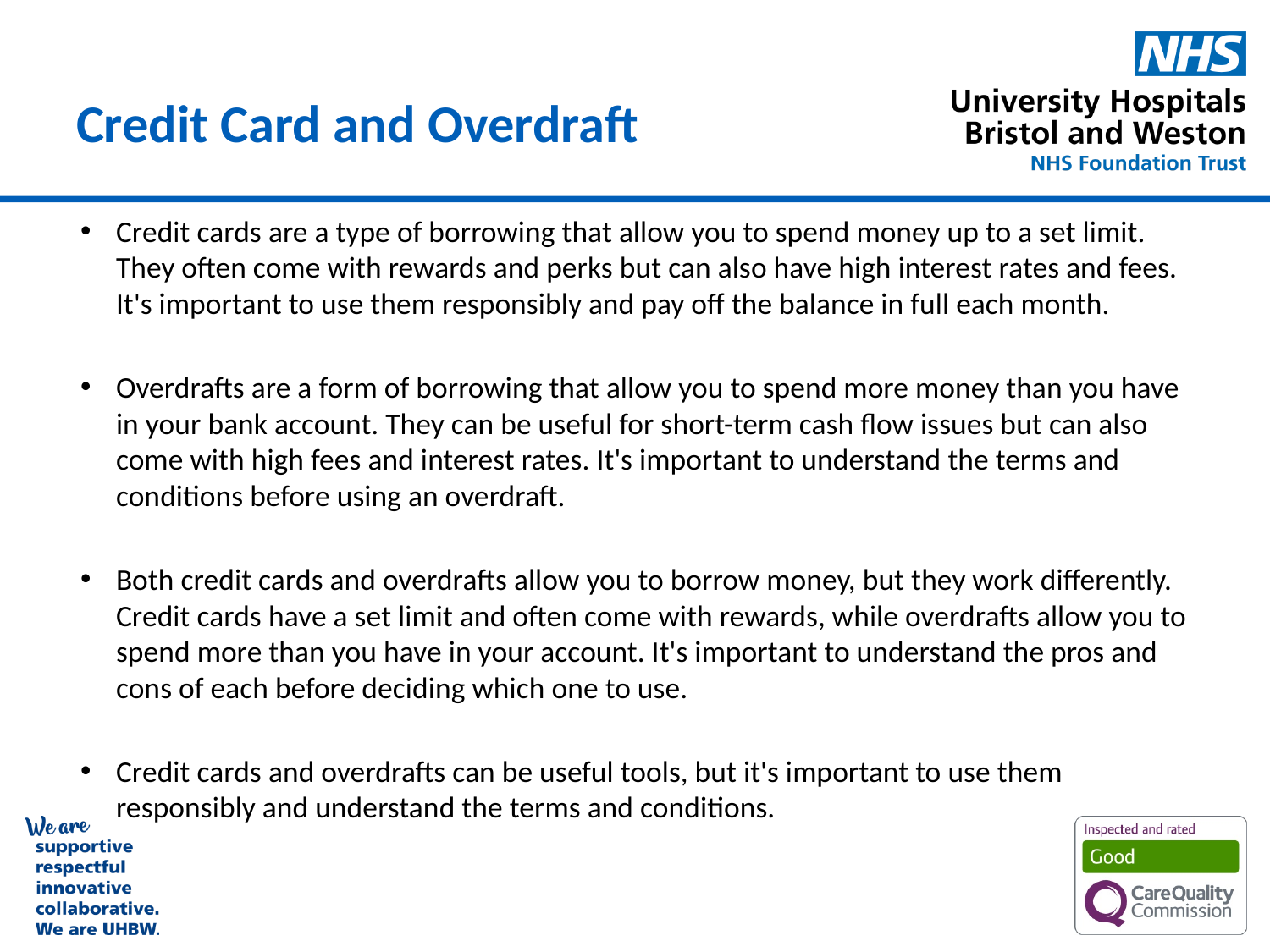

# Credit Card and Overdraft
Credit cards are a type of borrowing that allow you to spend money up to a set limit. They often come with rewards and perks but can also have high interest rates and fees. It's important to use them responsibly and pay off the balance in full each month.

Overdrafts are a form of borrowing that allow you to spend more money than you have in your bank account. They can be useful for short-term cash flow issues but can also come with high fees and interest rates. It's important to understand the terms and conditions before using an overdraft.

Both credit cards and overdrafts allow you to borrow money, but they work differently. Credit cards have a set limit and often come with rewards, while overdrafts allow you to spend more than you have in your account. It's important to understand the pros and cons of each before deciding which one to use.

Credit cards and overdrafts can be useful tools, but it's important to use them responsibly and understand the terms and conditions.